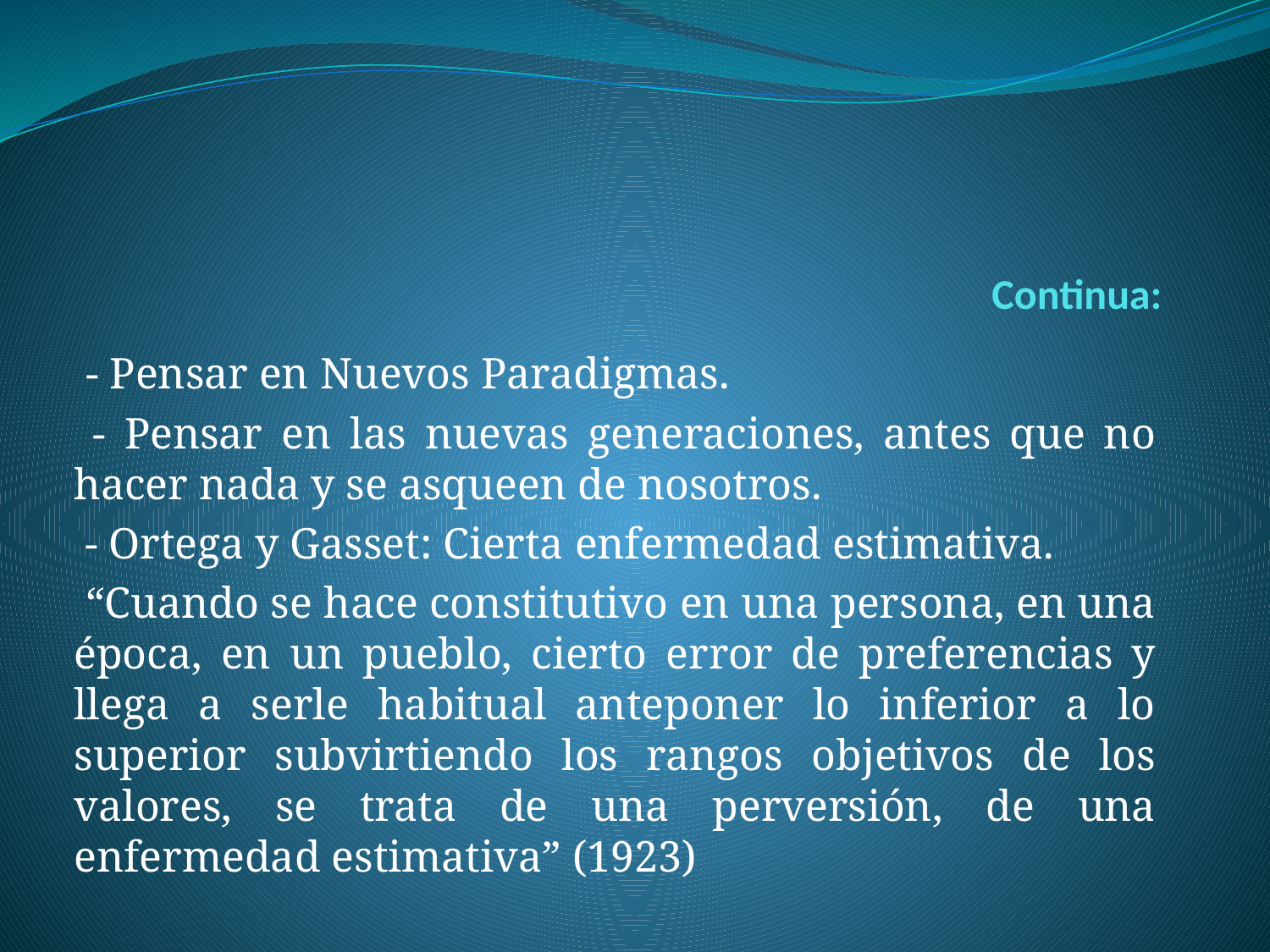

# Continua:
 - Pensar en Nuevos Paradigmas.
 - Pensar en las nuevas generaciones, antes que no hacer nada y se asqueen de nosotros.
 - Ortega y Gasset: Cierta enfermedad estimativa.
 “Cuando se hace constitutivo en una persona, en una época, en un pueblo, cierto error de preferencias y llega a serle habitual anteponer lo inferior a lo superior subvirtiendo los rangos objetivos de los valores, se trata de una perversión, de una enfermedad estimativa” (1923)